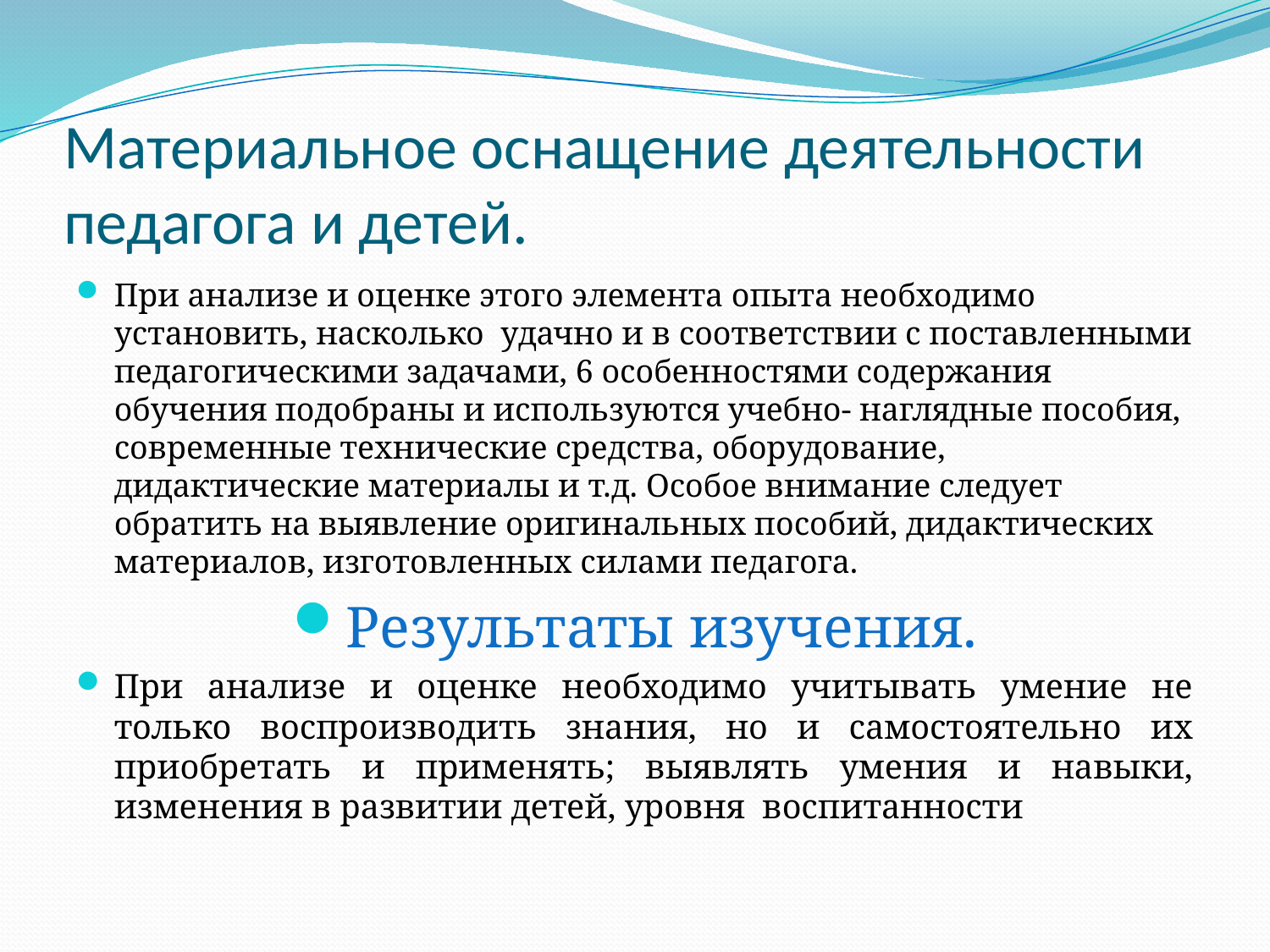

# Материальное оснащение деятельности педагога и детей.
При анализе и оценке этого элемента опыта необходимо установить, насколько  удачно и в соответствии с поставленными педагогическими задачами, 6 особенностями содержания обучения подобраны и используются учебно- наглядные пособия, современные технические средства, оборудование, дидактические материалы и т.д. Особое внимание следует обратить на выявление оригинальных пособий, дидактических материалов, изготовленных силами педагога.
Результаты изучения.
При анализе и оценке необходимо учитывать умение не только воспроизводить знания, но и самостоятельно их приобретать и применять; выявлять умения и навыки, изменения в развитии детей, уровня  воспитанности